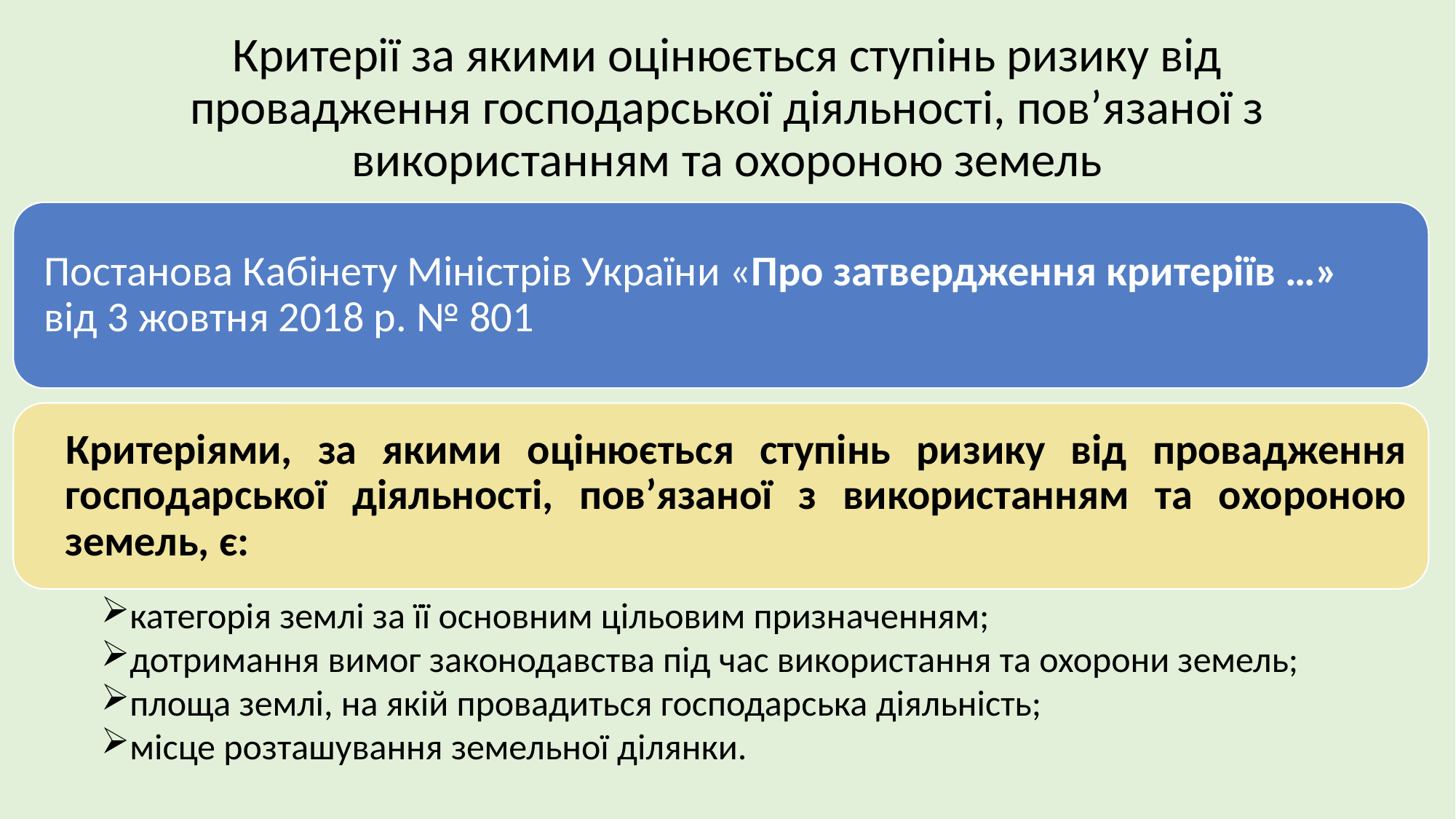

# Критерії за якими оцінюється ступінь ризику від провадження господарської діяльності, пов’язаної з використанням та охороною земель
Постанова Кабінету Міністрів України «Про затвердження критеріїв …»
від 3 жовтня 2018 р. № 801
Критеріями, за якими оцінюється ступінь ризику від провадження господарської діяльності, пов’язаної з використанням та охороною земель, є:
категорія землі за її основним цільовим призначенням;
дотримання вимог законодавства під час використання та охорони земель;
площа землі, на якій провадиться господарська діяльність;
місце розташування земельної ділянки.